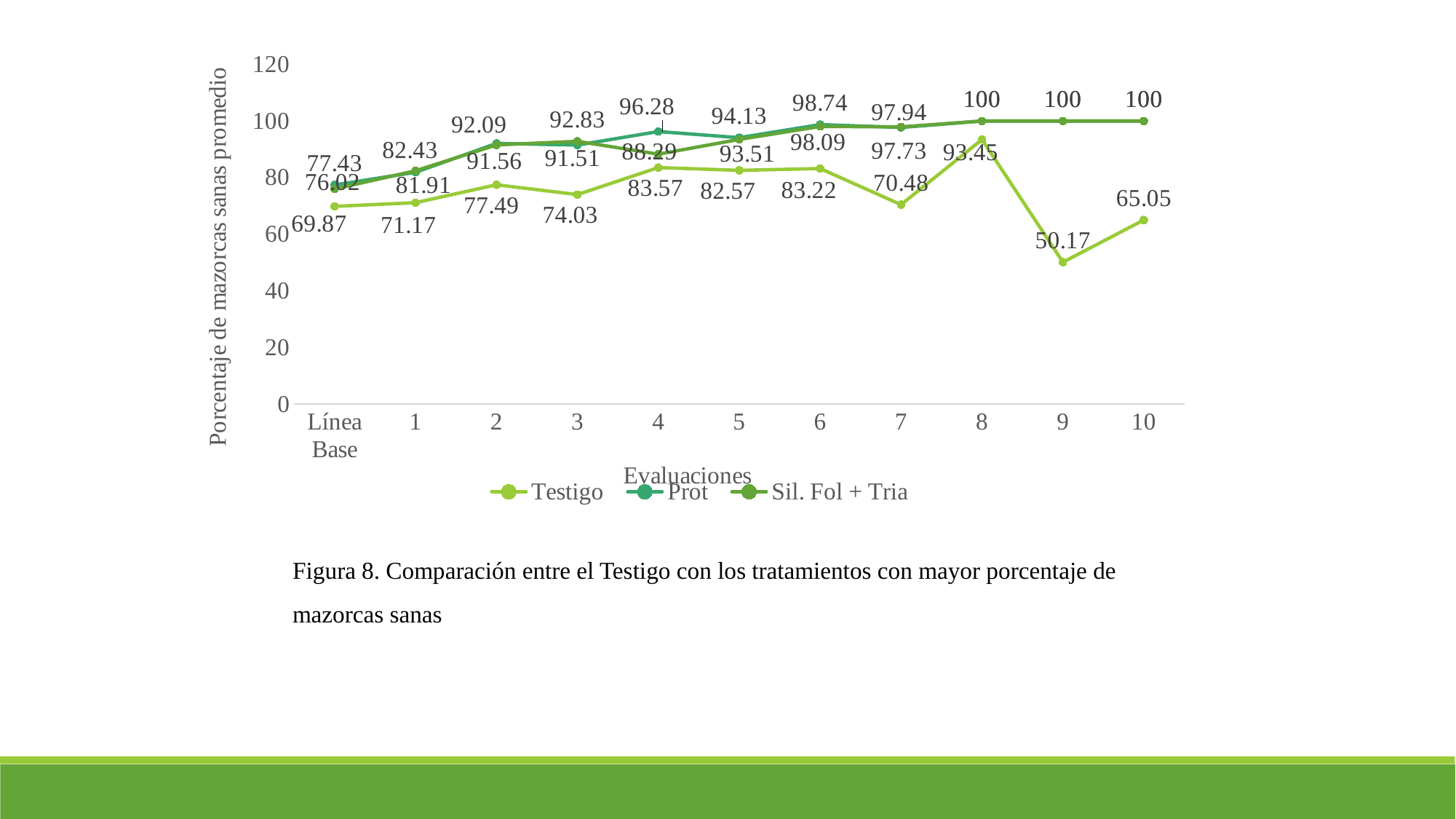

### Chart

| Category | Testigo | Prot | Sil. Fol + Tria |
|---|---|---|---|
| Línea Base | 69.87 | 77.43 | 76.02 |
| 1 | 71.17 | 81.91 | 82.43 |
| 2 | 77.49 | 92.09 | 91.56 |
| 3 | 74.03 | 91.51 | 92.83 |
| 4 | 83.57 | 96.28 | 88.29 |
| 5 | 82.57 | 94.13 | 93.51 |
| 6 | 83.22 | 98.74 | 98.09 |
| 7 | 70.48 | 97.73 | 97.94 |
| 8 | 93.45 | 100.0 | 100.0 |
| 9 | 50.17 | 100.0 | 100.0 |
| 10 | 65.05 | 100.0 | 100.0 |
Figura 8. Comparación entre el Testigo con los tratamientos con mayor porcentaje de mazorcas sanas